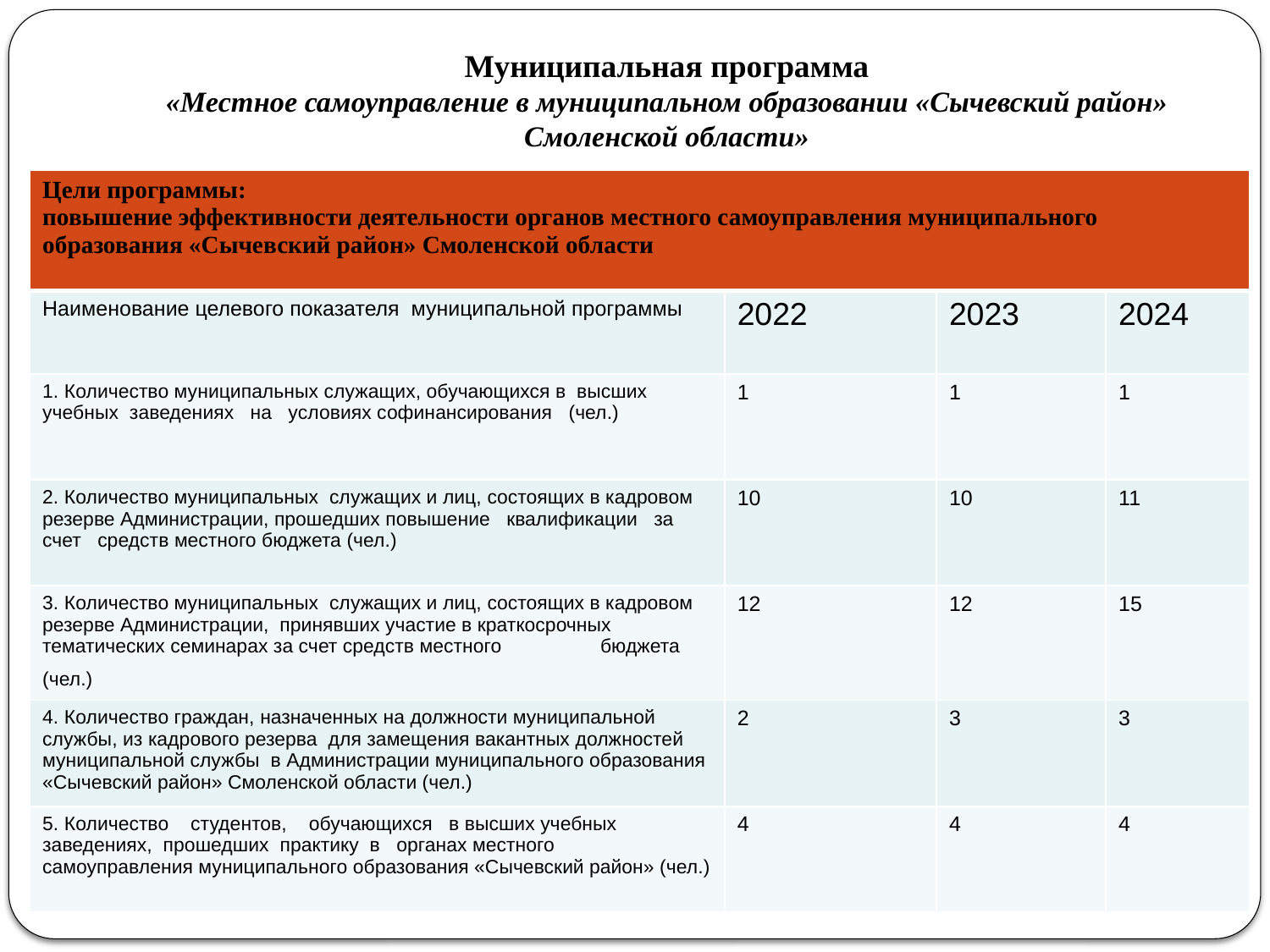

# Муниципальная программа «Местное самоуправление в муниципальном образовании «Сычевский район» Смоленской области»
| Цели программы: повышение эффективности деятельности органов местного самоуправления муниципального образования «Сычевский район» Смоленской области |  |  |  |
| --- | --- | --- | --- |
| Наименование целевого показателя муниципальной программы | 2022 | 2023 | 2024 |
| 1. Количество муниципальных служащих, обучающихся в высших учебных заведениях на условиях софинансирования (чел.) | 1 | 1 | 1 |
| 2. Количество муниципальных служащих и лиц, состоящих в кадровом резерве Администрации, прошедших повышение квалификации за счет средств местного бюджета (чел.) | 10 | 10 | 11 |
| 3. Количество муниципальных служащих и лиц, состоящих в кадровом резерве Администрации, принявших участие в краткосрочных тематических семинарах за счет средств местного бюджета (чел.) | 12 | 12 | 15 |
| 4. Количество граждан, назначенных на должности муниципальной службы, из кадрового резерва для замещения вакантных должностей муниципальной службы в Администрации муниципального образования «Сычевский район» Смоленской области (чел.) | 2 | 3 | 3 |
| 5. Количество студентов, обучающихся в высших учебных заведениях, прошедших практику в органах местного самоуправления муниципального образования «Сычевский район» (чел.) | 4 | 4 | 4 |